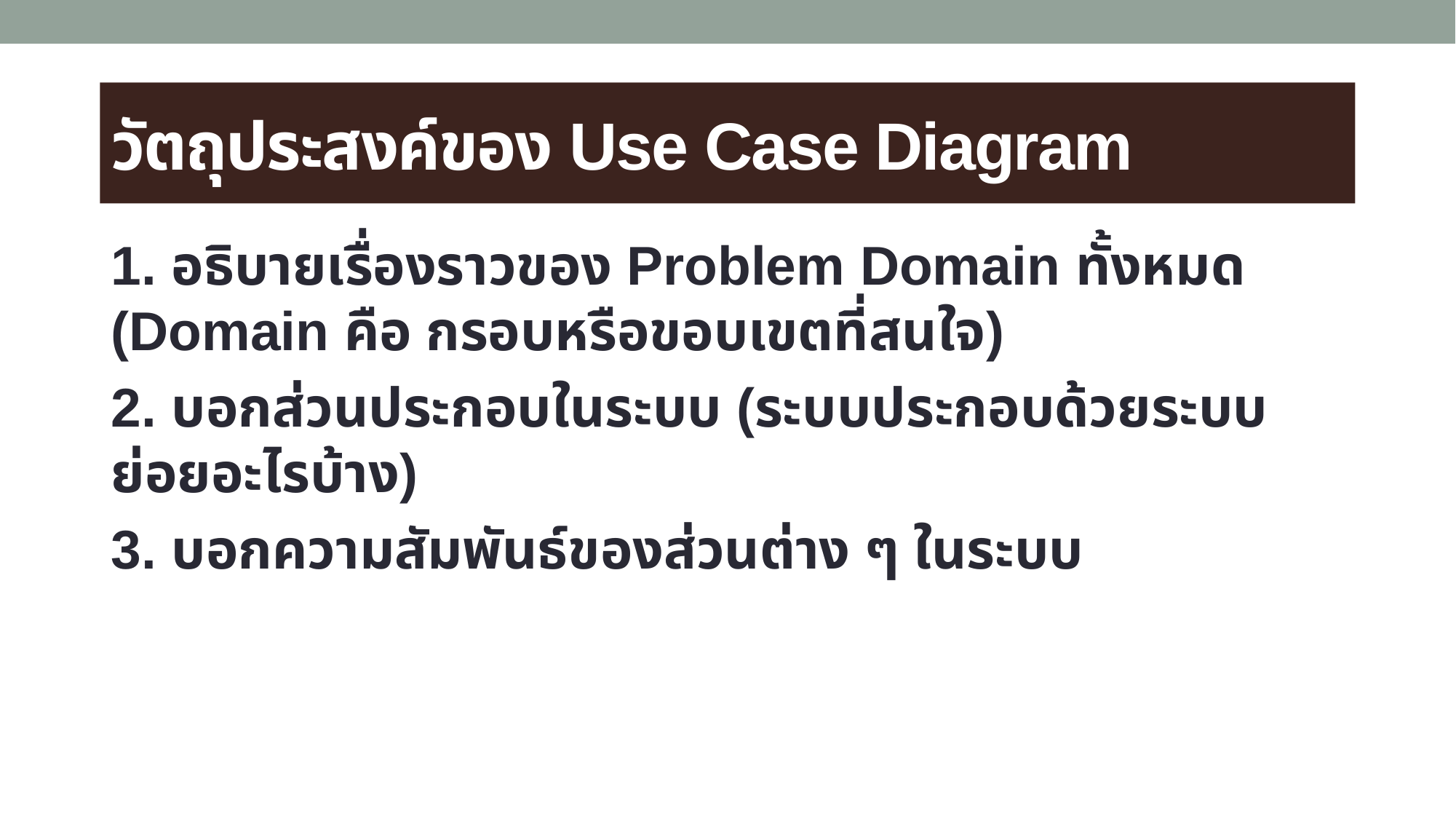

# วัตถุประสงค์ของ Use Case Diagram
1. อธิบายเรื่องราวของ Problem Domain ทั้งหมด (Domain คือ กรอบหรือขอบเขตที่สนใจ)
2. บอกส่วนประกอบในระบบ (ระบบประกอบด้วยระบบย่อยอะไรบ้าง)
3. บอกความสัมพันธ์ของส่วนต่าง ๆ ในระบบ